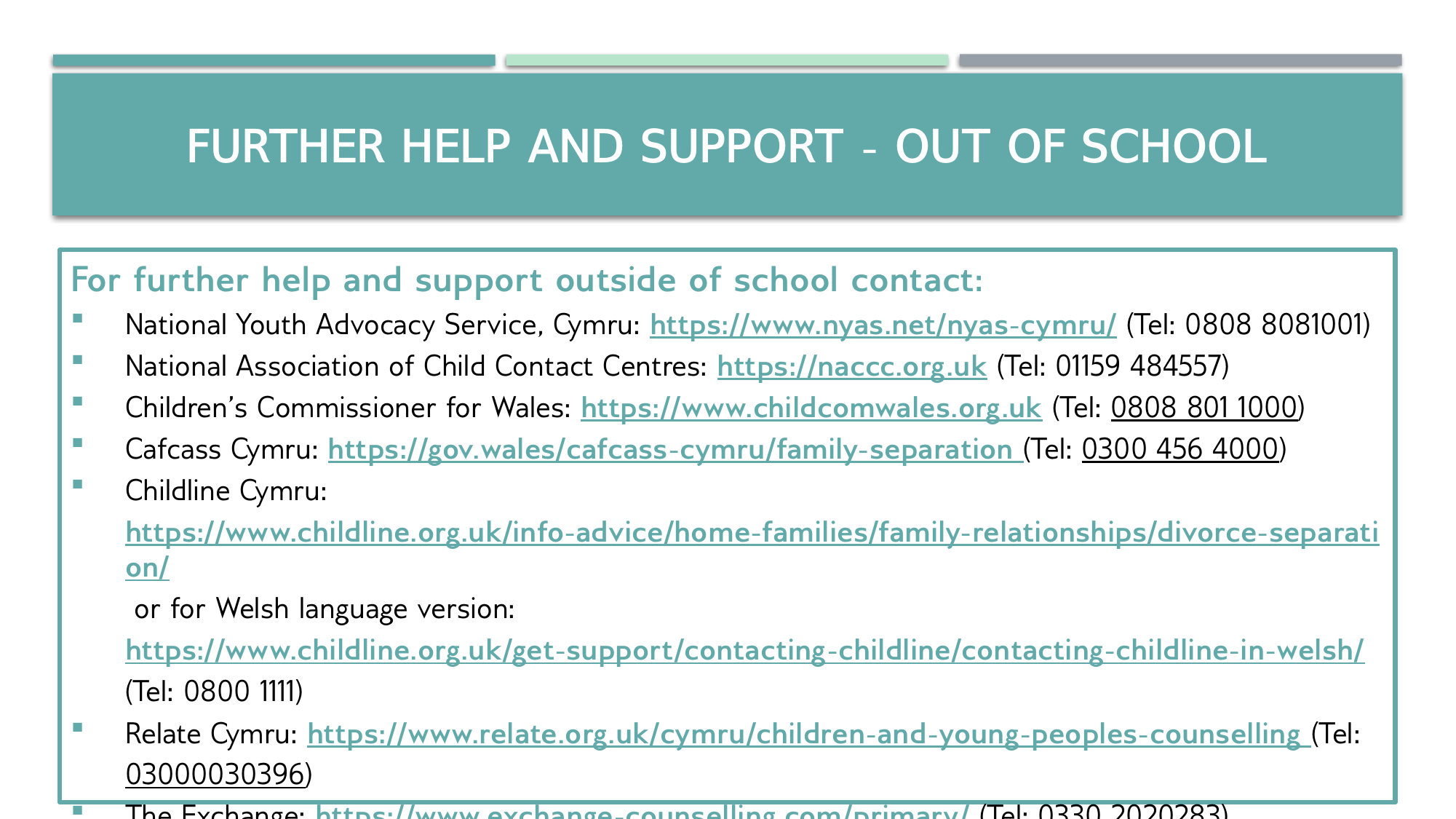

# Further help and support - out of school
For further help and support outside of school contact:
National Youth Advocacy Service, Cymru: https://www.nyas.net/nyas-cymru/ (Tel: 0808 8081001)
National Association of Child Contact Centres: https://naccc.org.uk (Tel: 01159 484557)
Children’s Commissioner for Wales: https://www.childcomwales.org.uk (Tel: 0808 801 1000)
Cafcass Cymru: https://gov.wales/cafcass-cymru/family-separation (Tel: 0300 456 4000)
Childline Cymru: https://www.childline.org.uk/info-advice/home-families/family-relationships/divorce-separation/ or for Welsh language version: https://www.childline.org.uk/get-support/contacting-childline/contacting-childline-in-welsh/ (Tel: 0800 1111)
Relate Cymru: https://www.relate.org.uk/cymru/children-and-young-peoples-counselling (Tel: 03000030396)
The Exchange: https://www.exchange-counselling.com/primary/ (Tel: 0330 2020283)